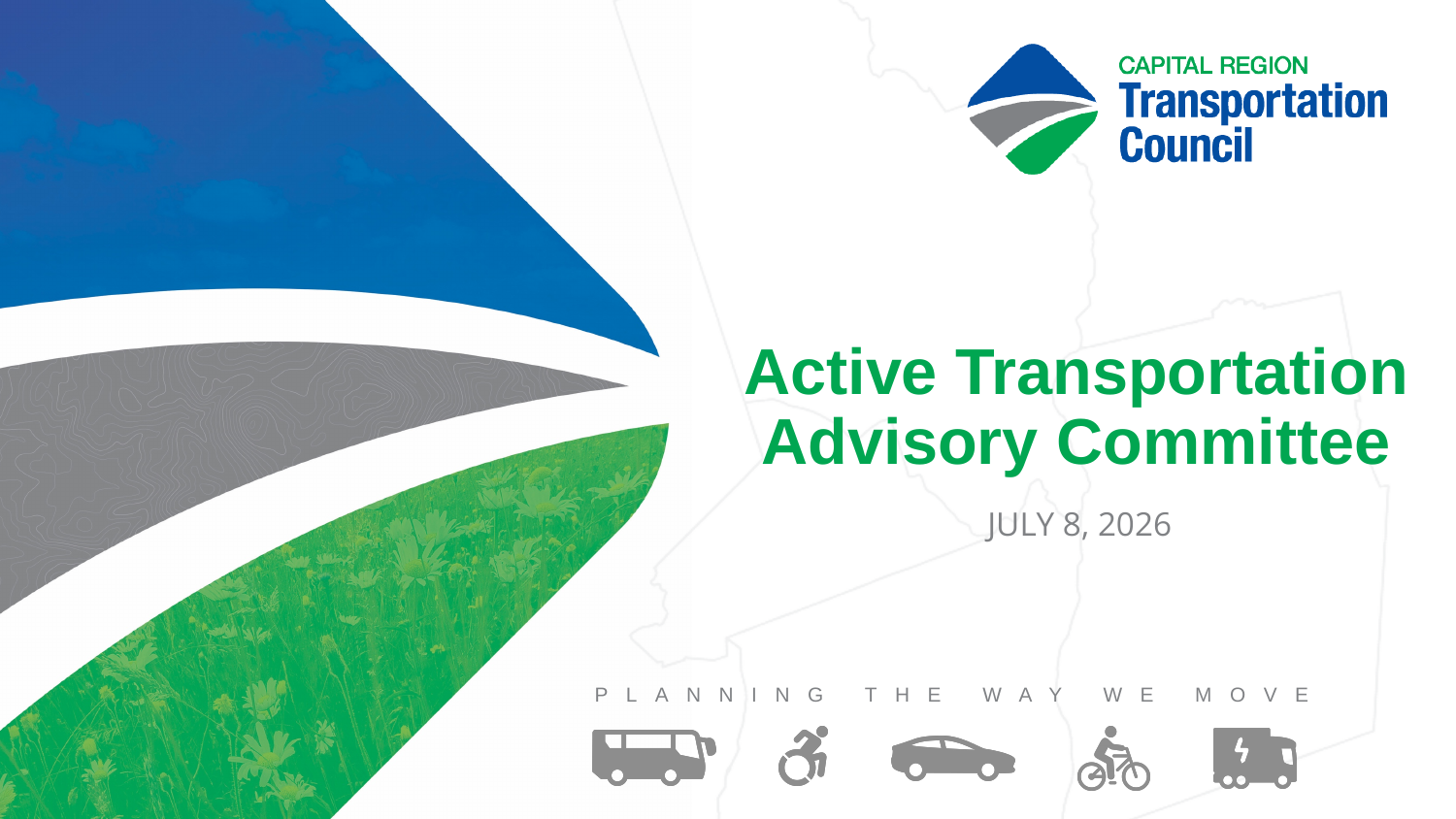

# Active Transportation Advisory Committee
JULY 8, 2026
PLANNING THE WAY WE MOVE